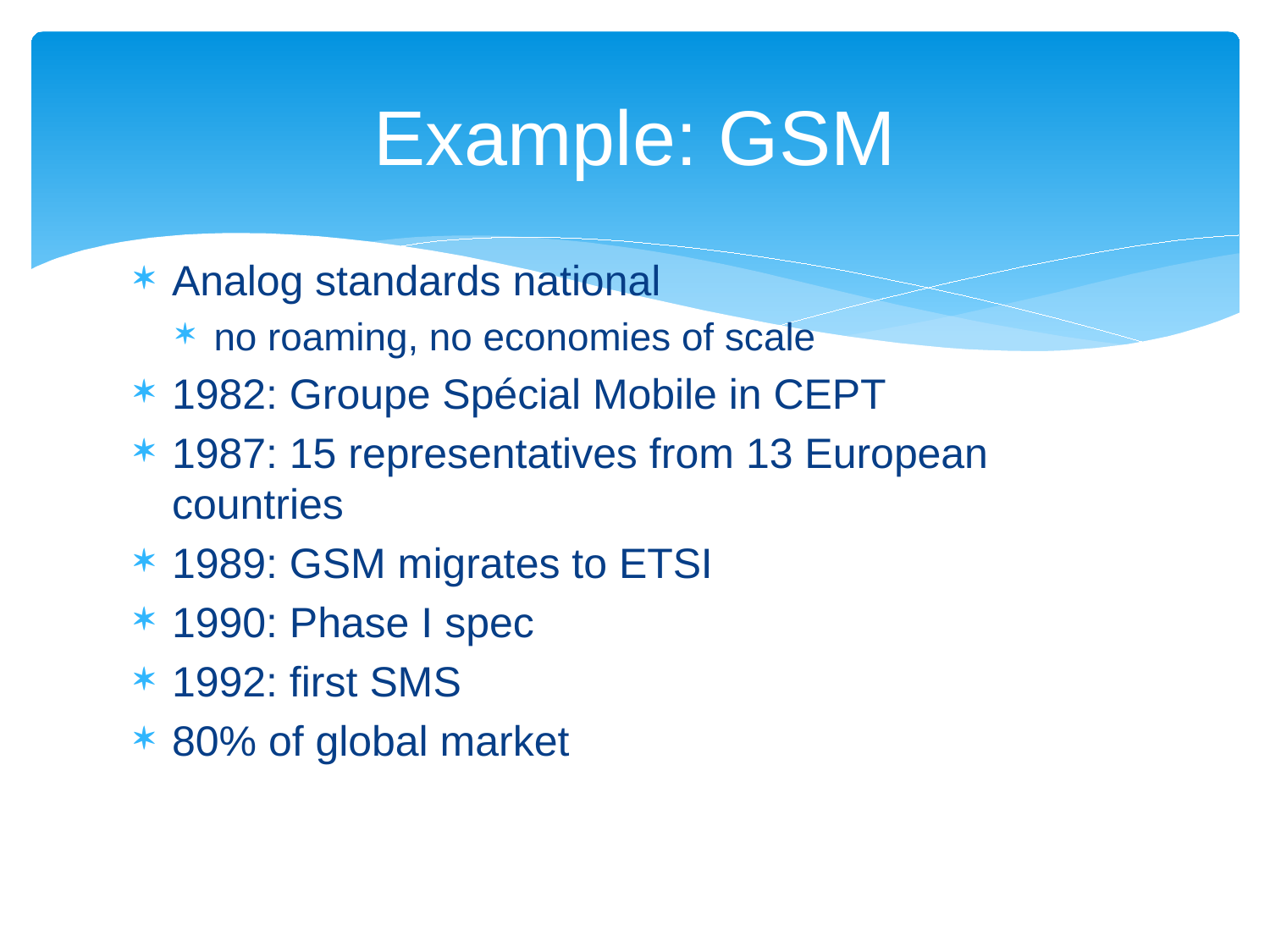

# Example: GSM
Analog standards national
no roaming, no economies of scale
1982: Groupe Spécial Mobile in CEPT
1987: 15 representatives from 13 European countries
1989: GSM migrates to ETSI
1990: Phase I spec
1992: first SMS
80% of global market